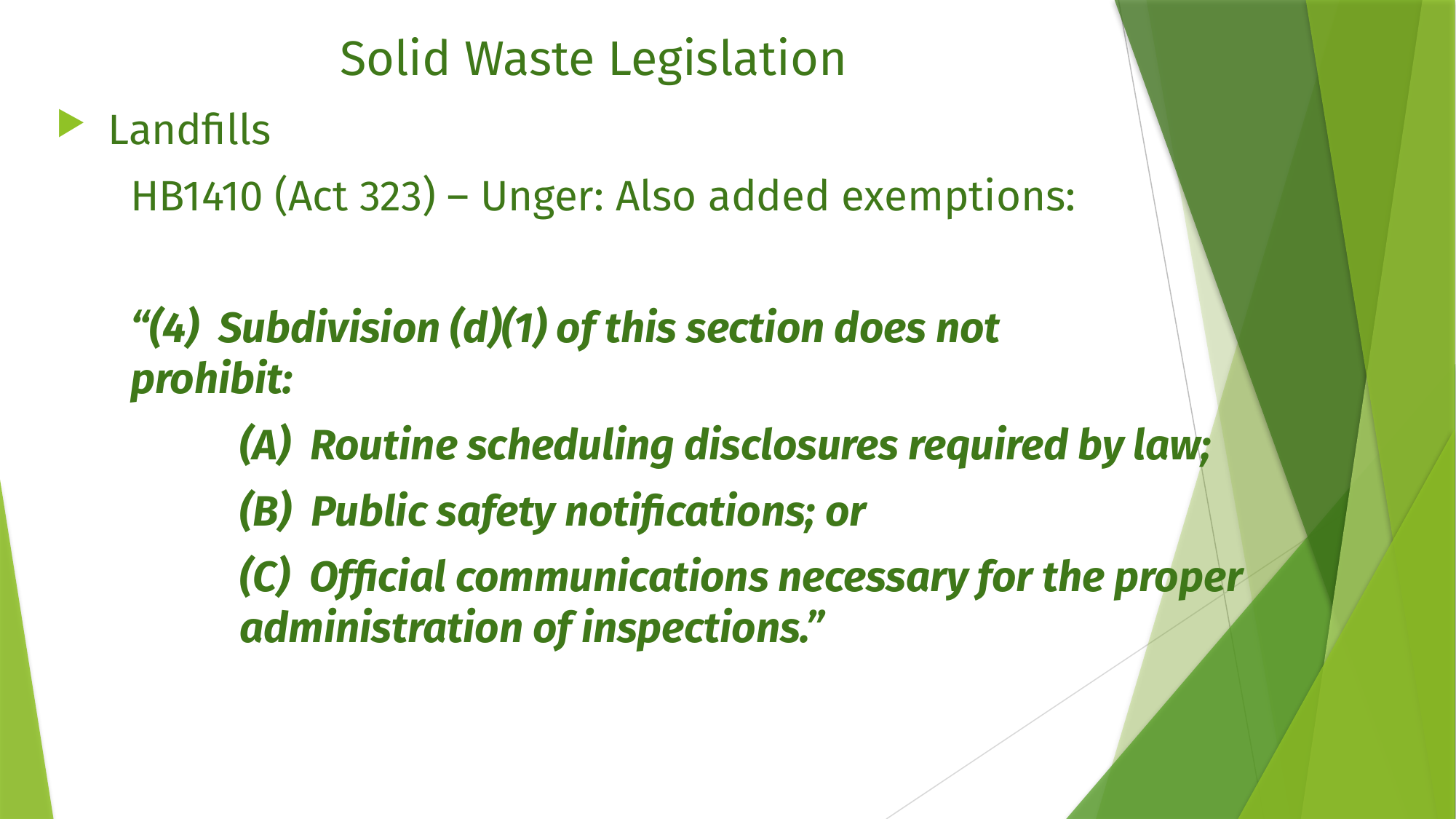

# Solid Waste Legislation
 Landfills
	HB1410 (Act 323) – Unger: Also added exemptions:

	“(4)  Subdivision (d)(1) of this section does not 	prohibit:
   		(A)  Routine scheduling disclosures required by law;
   		(B)  Public safety notifications; or
   		(C)  Official communications necessary for the proper 	administration of inspections.”